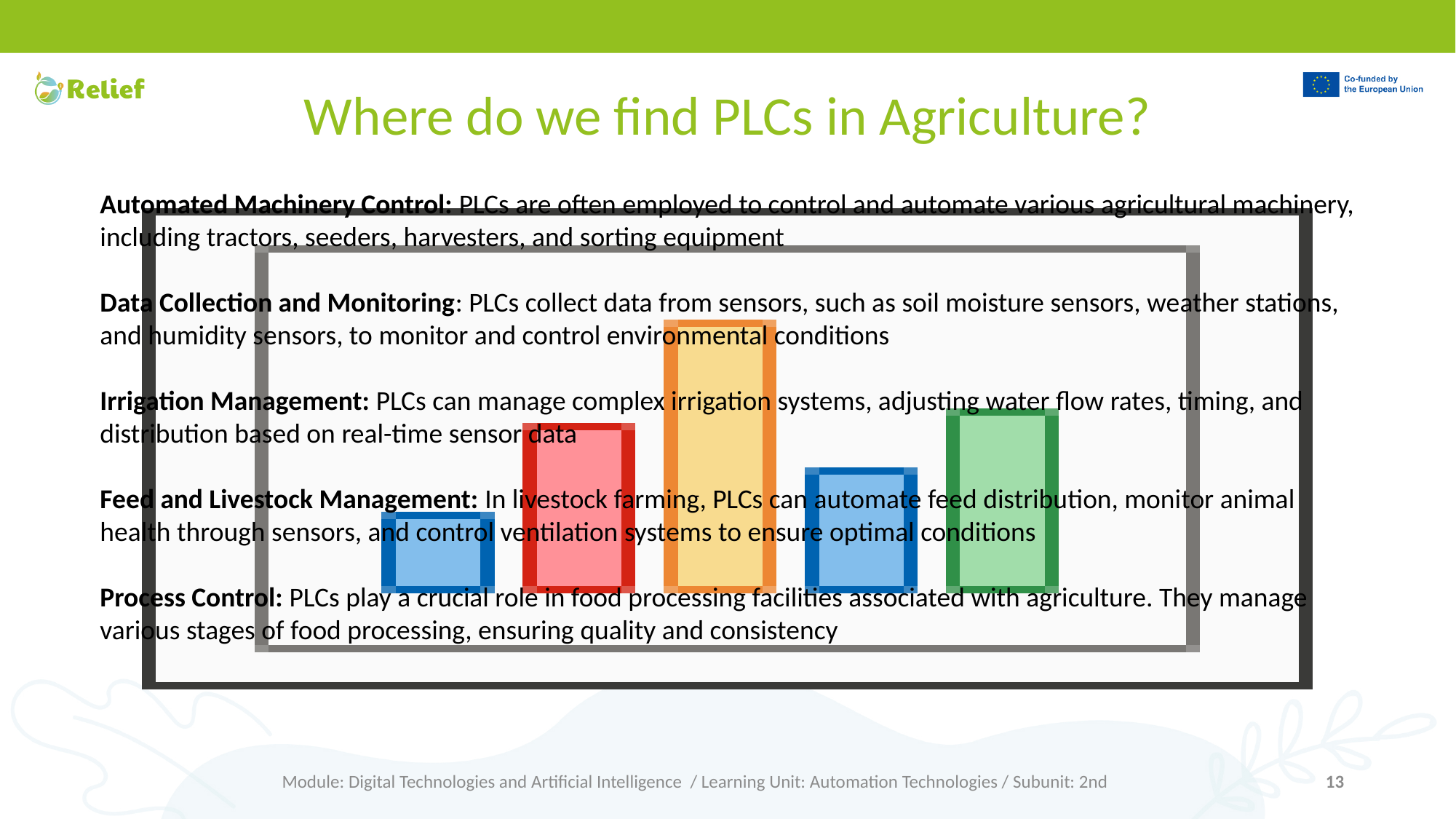

# Where do we find PLCs in Agriculture?
Automated Machinery Control: PLCs are often employed to control and automate various agricultural machinery, including tractors, seeders, harvesters, and sorting equipment

Data Collection and Monitoring: PLCs collect data from sensors, such as soil moisture sensors, weather stations, and humidity sensors, to monitor and control environmental conditions

Irrigation Management: PLCs can manage complex irrigation systems, adjusting water flow rates, timing, and distribution based on real-time sensor data

Feed and Livestock Management: In livestock farming, PLCs can automate feed distribution, monitor animal health through sensors, and control ventilation systems to ensure optimal conditions

Process Control: PLCs play a crucial role in food processing facilities associated with agriculture. They manage various stages of food processing, ensuring quality and consistency
Module: Digital Technologies and Artificial Intelligence  / Learning Unit: Automation Technologies / Subunit: 2nd
13